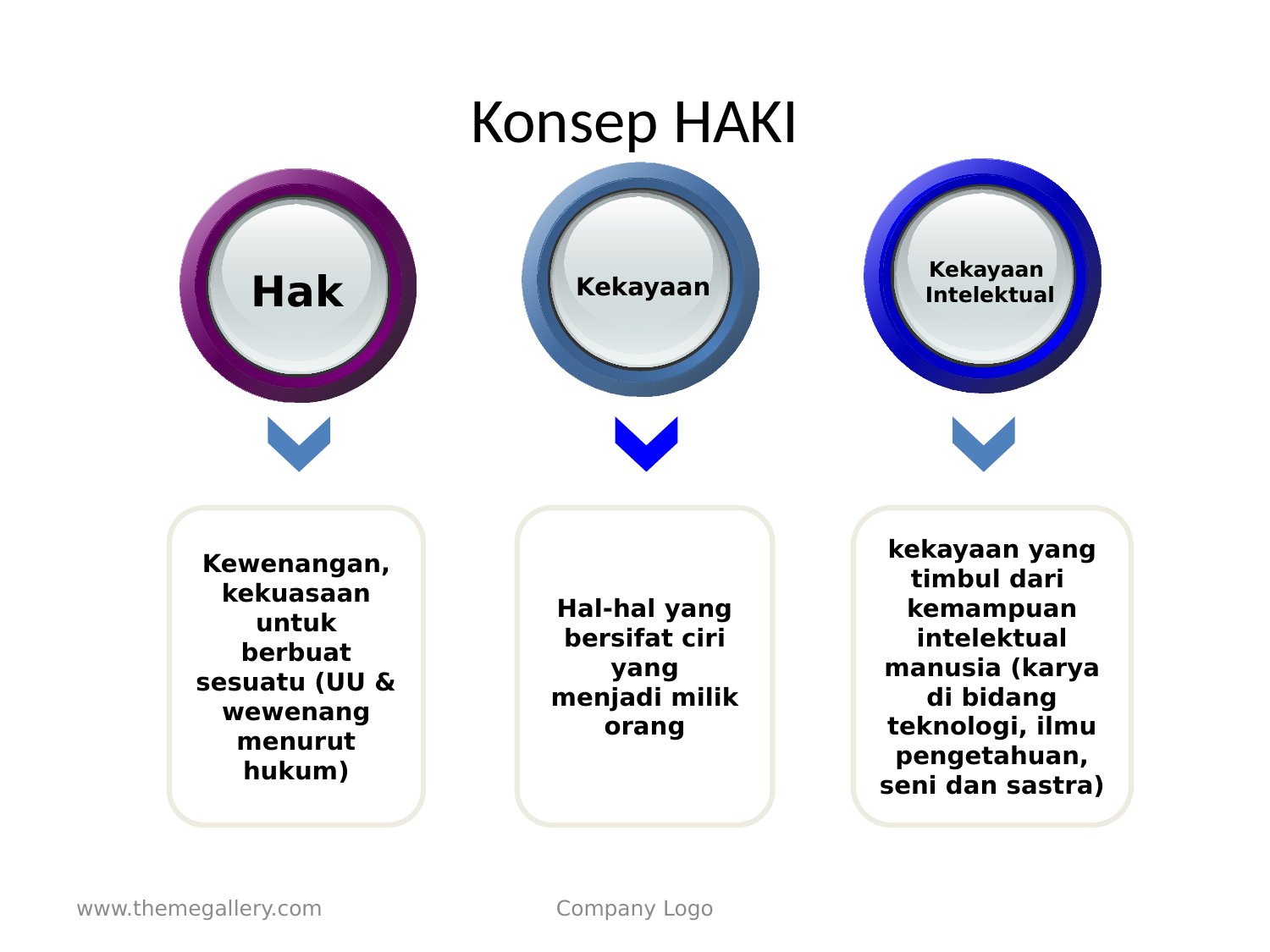

# Konsep HAKI

Kekayaan
Intelektual
Hak
Kekayaan

Text
Kewenangan, kekuasaan untuk
berbuat sesuatu (UU & wewenang menurut
hukum)
Hal-hal yang bersifat ciri yang
menjadi milik orang
kekayaan yang timbul dari  kemampuan intelektual manusia (karya di bidang teknologi, ilmu pengetahuan, seni dan sastra)
www.themegallery.com
Company Logo